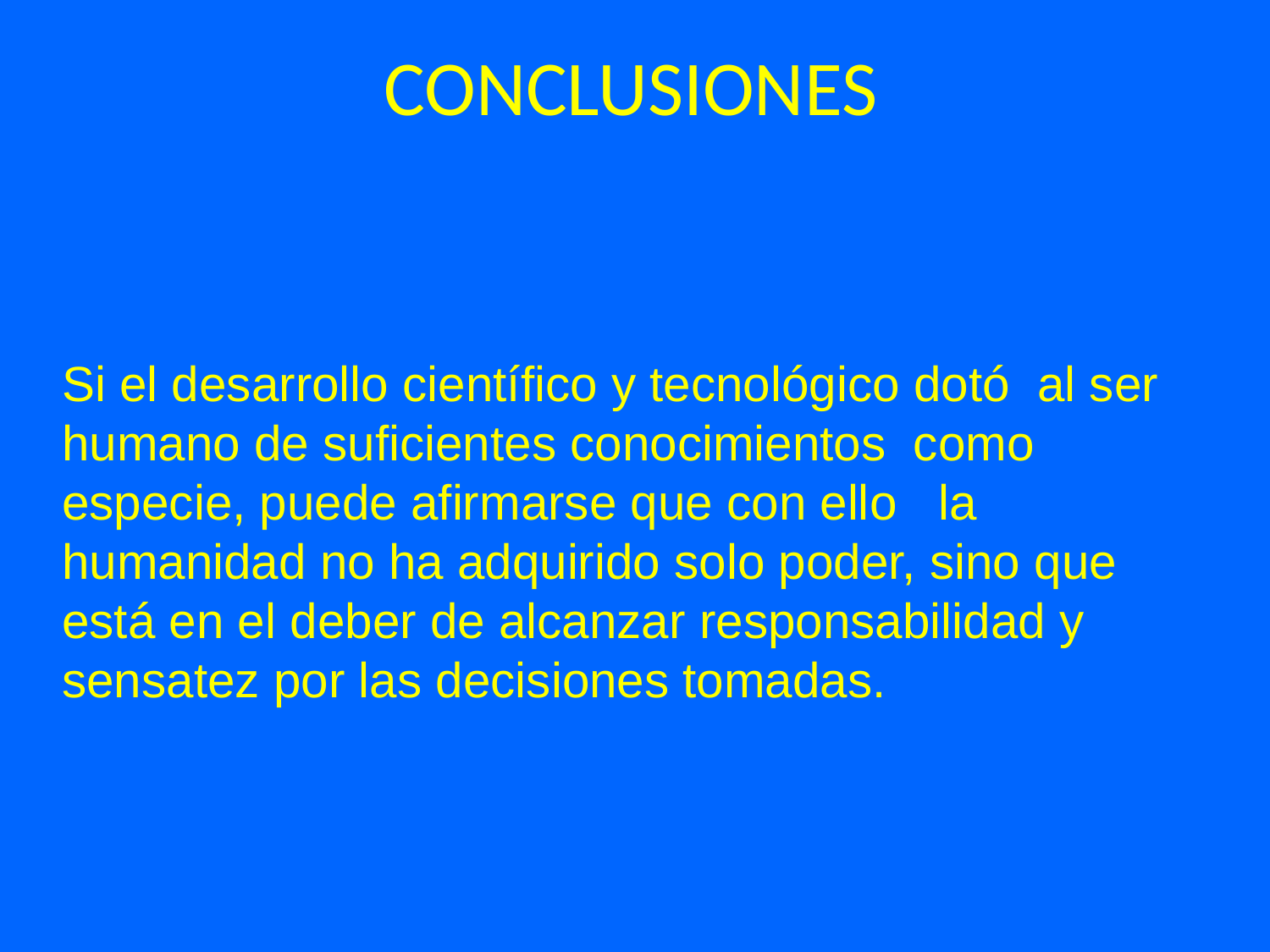

# CONCLUSIONES

Si el desarrollo científico y tecnológico dotó  al ser humano de suficientes conocimientos  como especie, puede afirmarse que con ello   la humanidad no ha adquirido solo poder, sino que está en el deber de alcanzar responsabilidad y sensatez por las decisiones tomadas.